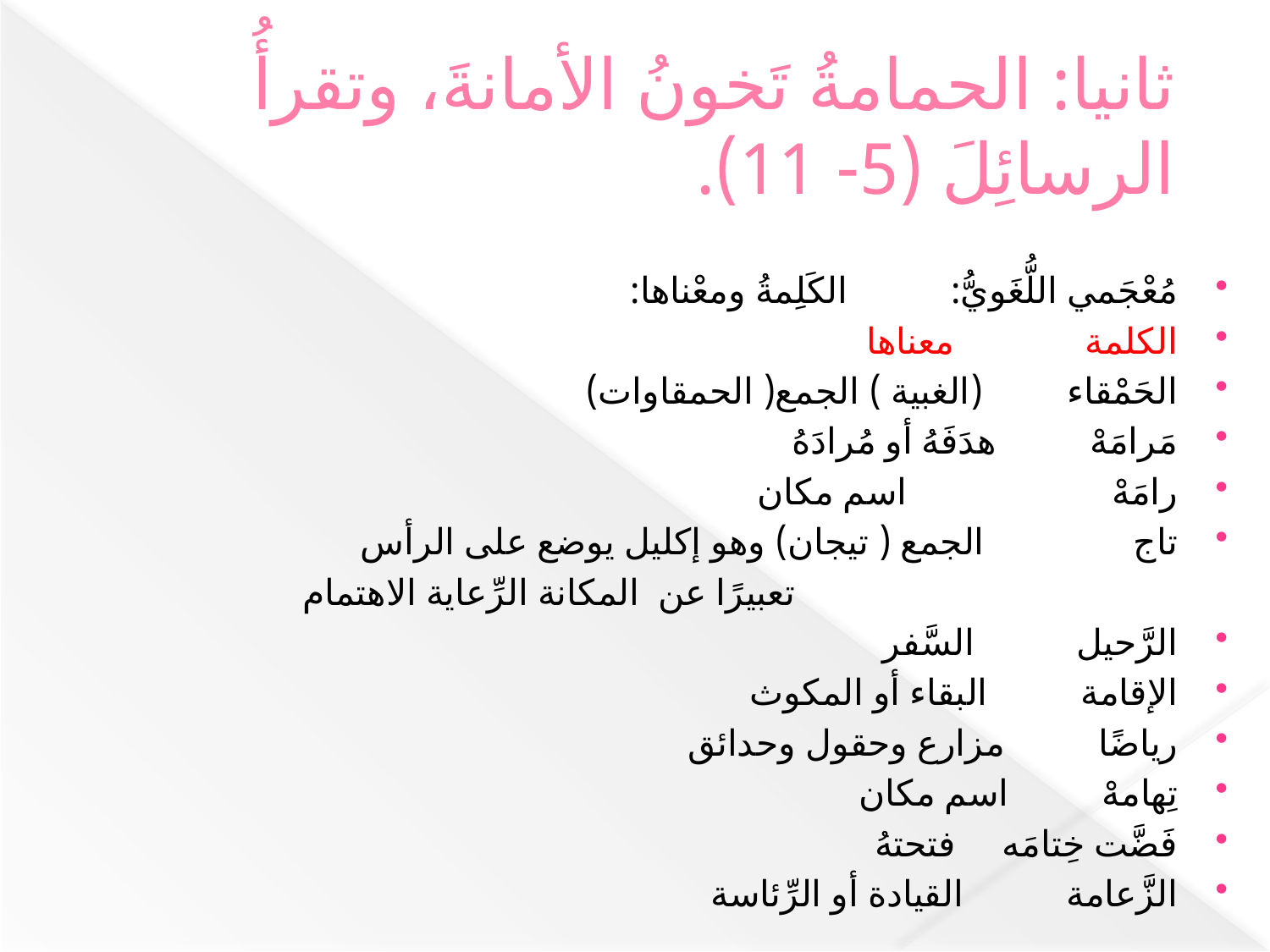

# ثانيا: الحمامةُ تَخونُ الأمانةَ، وتقرأُ الرسائِلَ (5- 11).
مُعْجَمي اللُّغَويُّ:           الكَلِمةُ ومعْناها:
الكلمة	              معناها
الحَمْقاء	         (الغبية ) الجمع( الحمقاوات)
مَرامَهْ          	هدَفَهُ أو مُرادَهُ
رامَهْ	                      اسم مكان
تاج	                الجمع ( تيجان) وهو إكليل يوضع على الرأس
               تعبيرًا عن  المكانة الرِّعاية الاهتمام
الرَّحيل	           السَّفر
الإقامة	          البقاء أو المكوث
رياضًا	          مزارع وحقول وحدائق
تِهامهْ	          اسم مكان
فَضَّت خِتامَه     	فتحتهُ
الزَّعامة	           القيادة أو الرِّئاسة